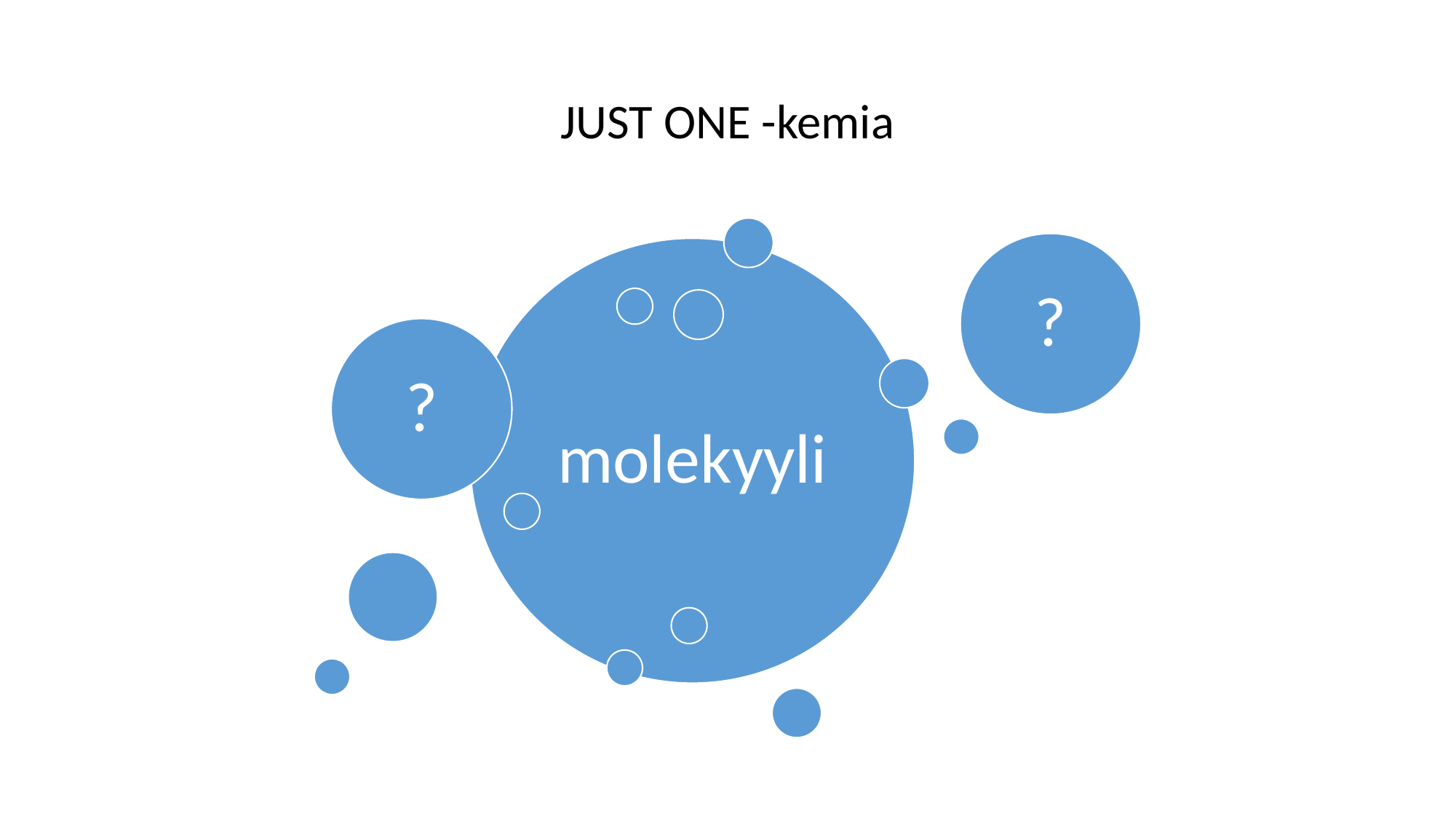

# JUST ONE -kemia
molekyyli
?
?